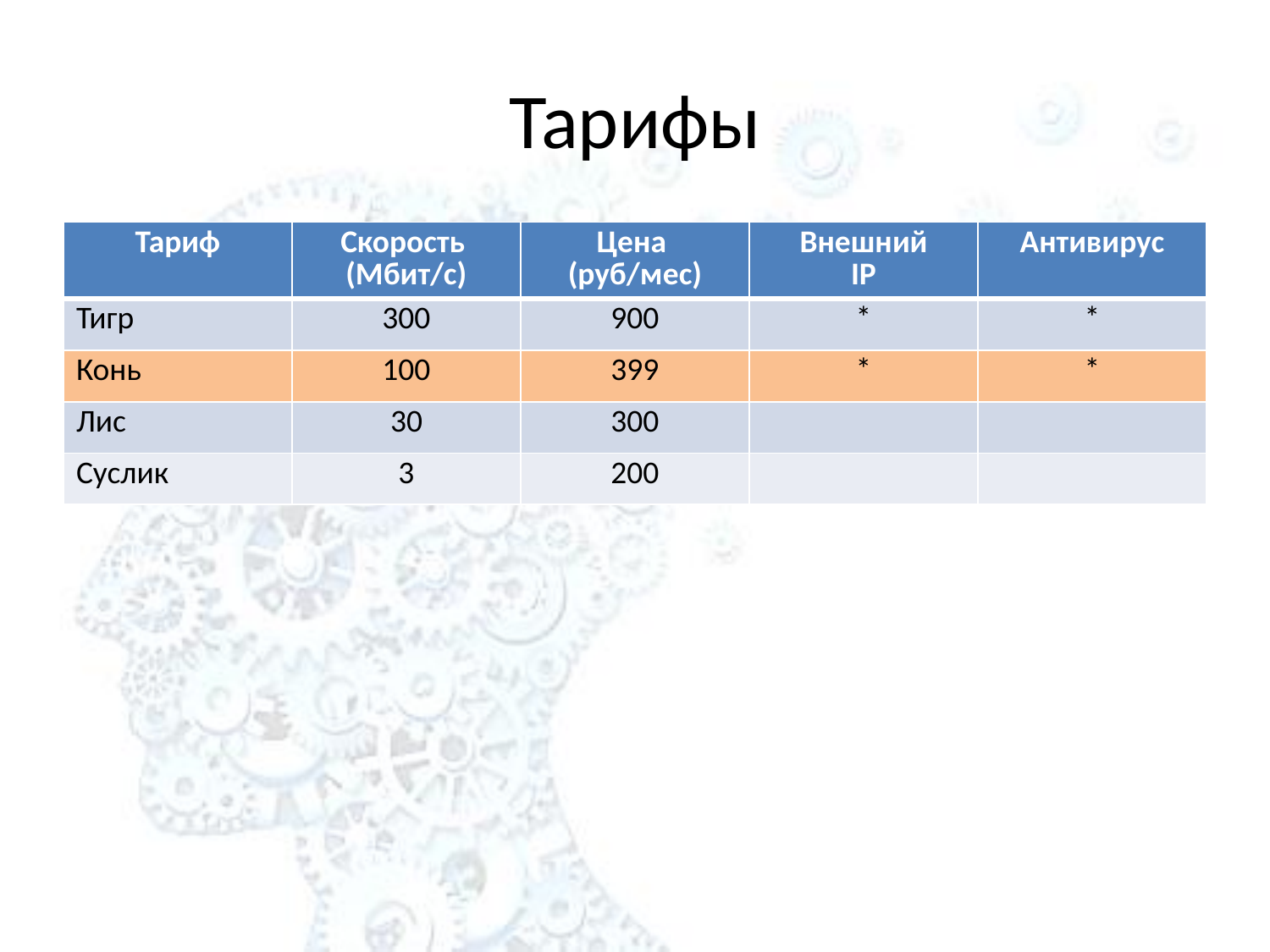

# Тарифы
| Тариф | Скорость (Мбит/с) | Цена (руб/мес) | Внешний IP | Антивирус |
| --- | --- | --- | --- | --- |
| Тигр | 300 | 900 | \* | \* |
| Конь | 100 | 399 | \* | \* |
| Лис | 30 | 300 |  |  |
| Суслик | 3 | 200 |  |  |